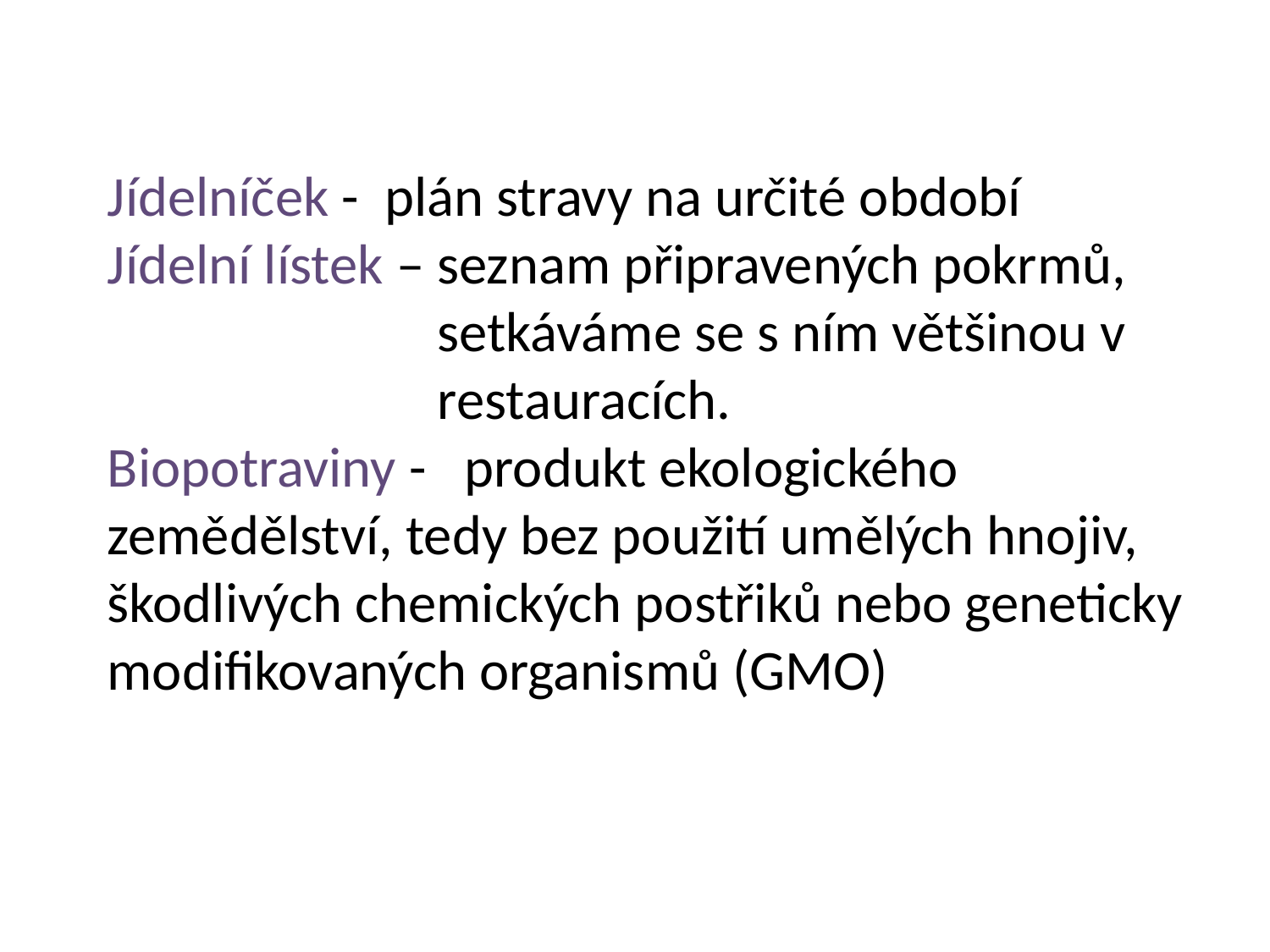

Jídelníček -  plán stravy na určité období
Jídelní lístek – seznam připravených pokrmů,
                          setkáváme se s ním většinou v
                          restauracích.
Biopotraviny -   produkt ekologického zemědělství, tedy bez použití umělých hnojiv, škodlivých chemických postřiků nebo geneticky modifikovaných organismů (GMO)